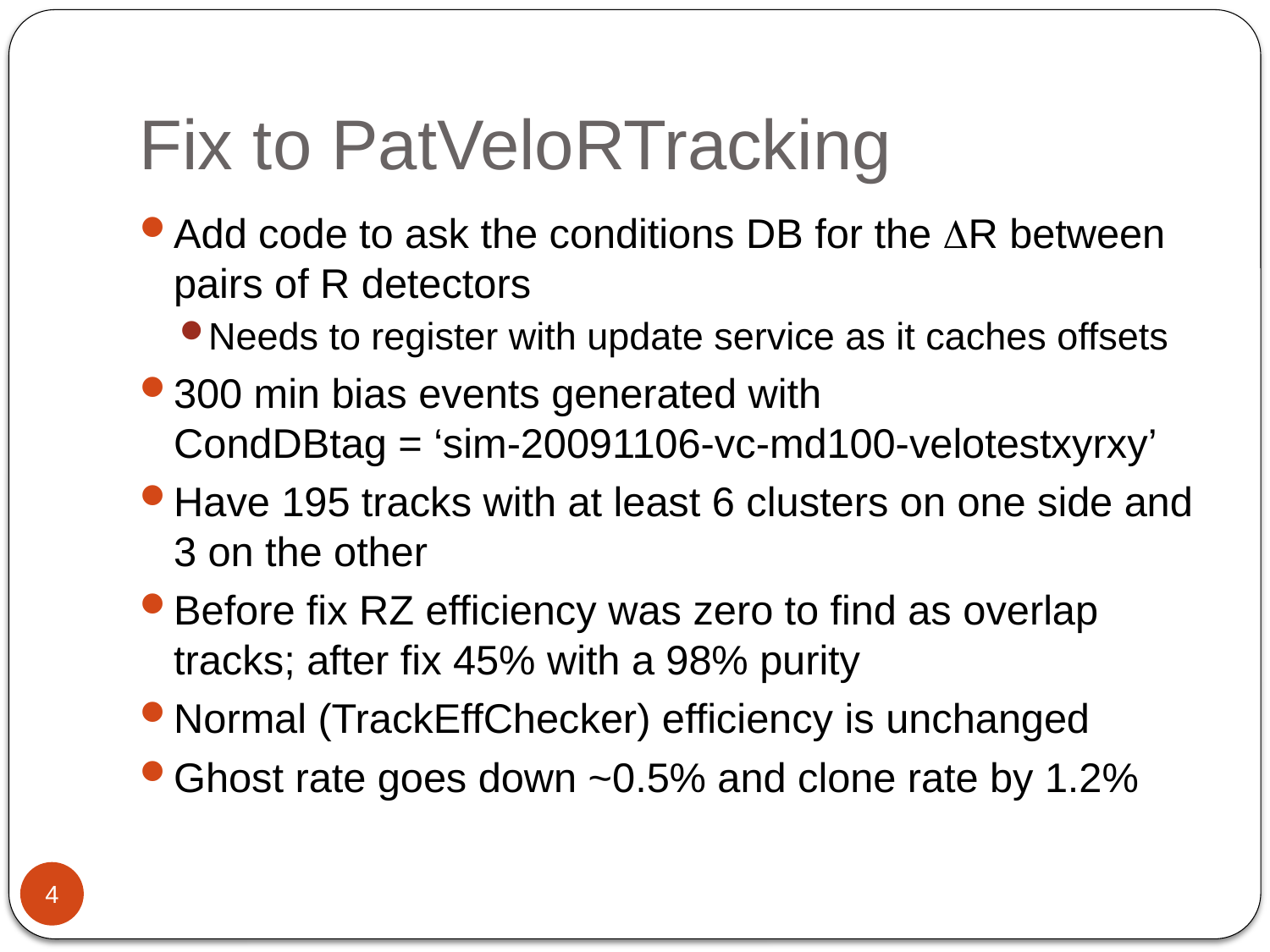

# Fix to PatVeloRTracking
Add code to ask the conditions DB for the ΔR between pairs of R detectors
Needs to register with update service as it caches offsets
300 min bias events generated with
CondDBtag = ‘sim-20091106-vc-md100-velotestxyrxy’
Have 195 tracks with at least 6 clusters on one side and 3 on the other
Before fix RZ efficiency was zero to find as overlap tracks; after fix 45% with a 98% purity
Normal (TrackEffChecker) efficiency is unchanged
Ghost rate goes down ~0.5% and clone rate by 1.2%
4